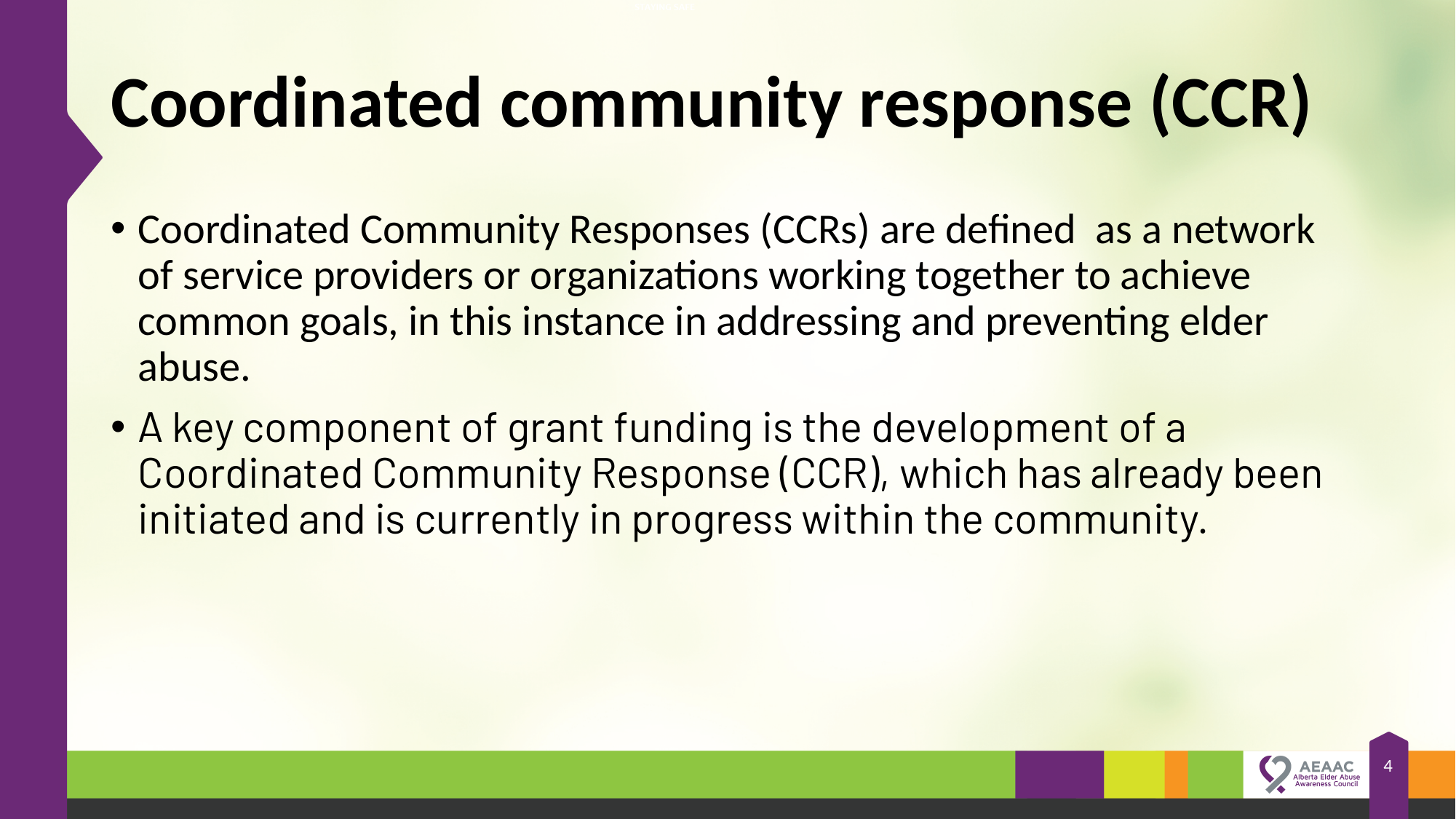

# Coordinated community response (CCR)
Coordinated Community Responses (CCRs) are defined  as a network of service providers or organizations working together to achieve common goals, in this instance in addressing and preventing elder abuse.
A key component of grant funding is the development of a Coordinated Community Response (CCR), which has already been initiated and is currently in progress within the community.

4